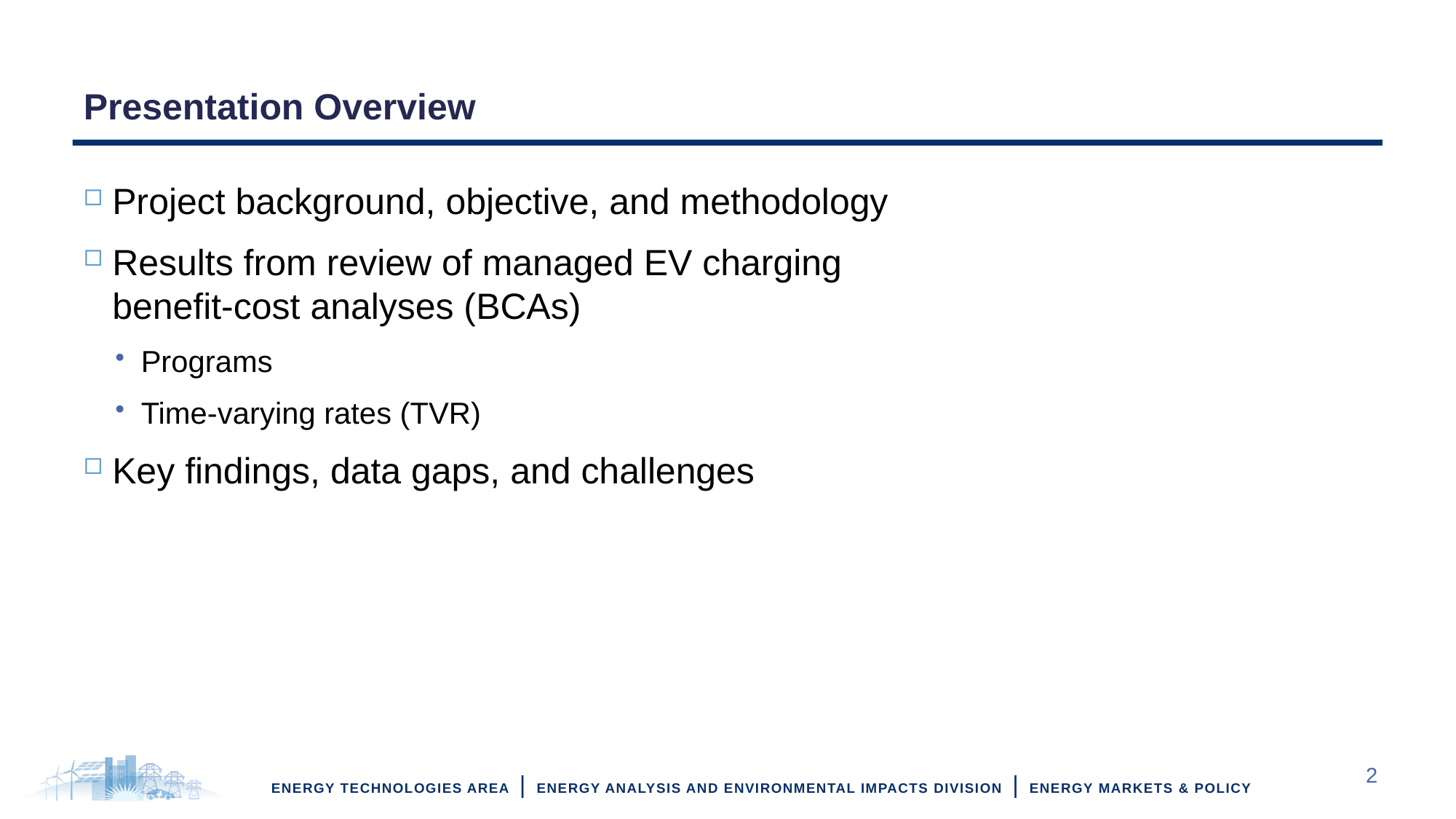

# Presentation Overview
Project background, objective, and methodology
Results from review of managed EV charging benefit-cost analyses (BCAs)
Programs
Time-varying rates (TVR)
Key findings, data gaps, and challenges
2